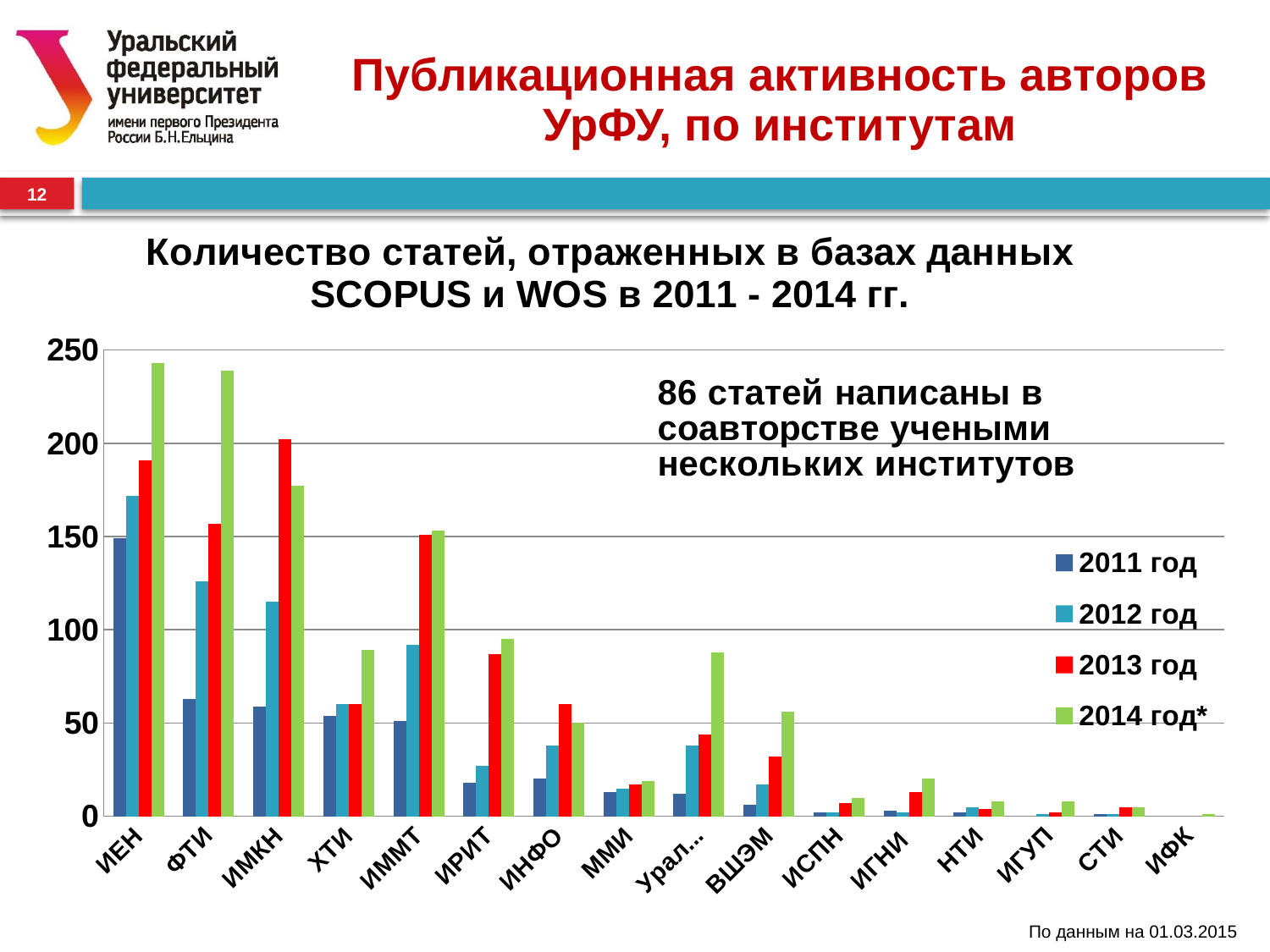

# Публикационная активность авторов УрФУ, по институтам
12

[unsupported chart]

По данным на 01.03.2015